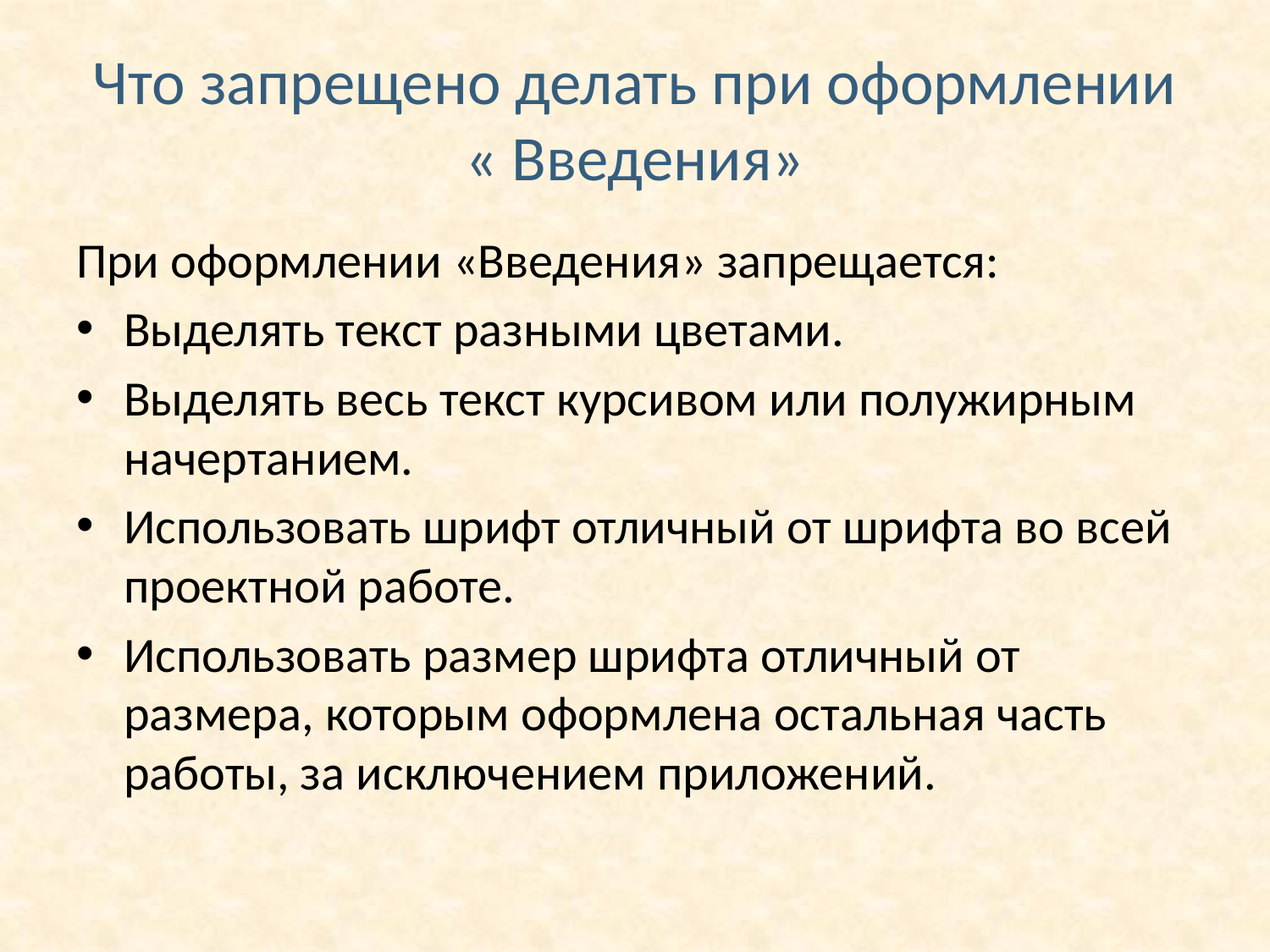

# Что запрещено делать при оформлении « Введения»
При оформлении «Введения» запрещается:
Выделять текст разными цветами.
Выделять весь текст курсивом или полужирным начертанием.
Использовать шрифт отличный от шрифта во всей проектной работе.
Использовать размер шрифта отличный от размера, которым оформлена остальная часть работы, за исключением приложений.